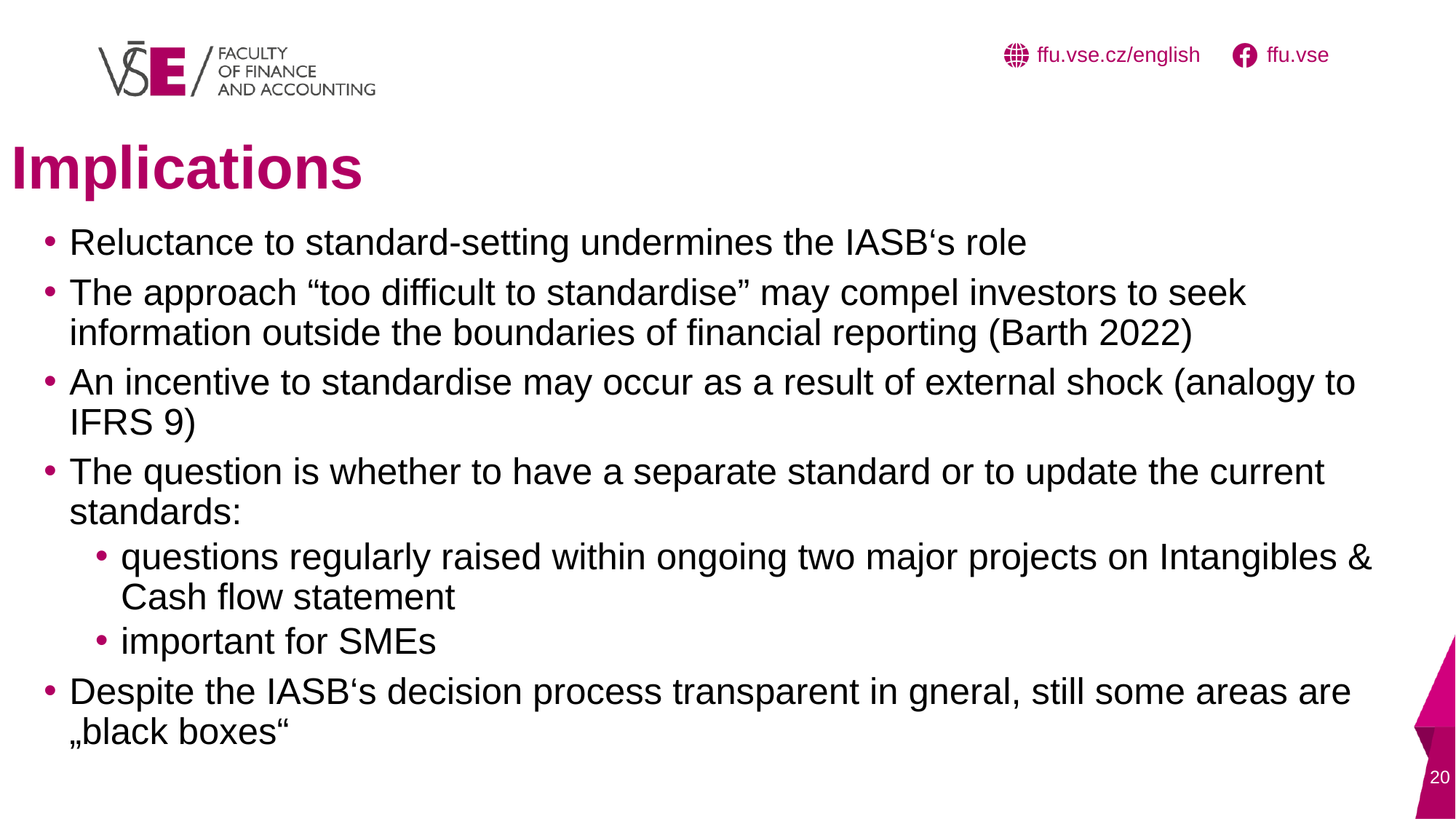

# Implications
Reluctance to standard-setting undermines the IASB‘s role
The approach “too difficult to standardise” may compel investors to seek information outside the boundaries of financial reporting (Barth 2022)
An incentive to standardise may occur as a result of external shock (analogy to IFRS 9)
The question is whether to have a separate standard or to update the current standards:
questions regularly raised within ongoing two major projects on Intangibles & Cash flow statement
important for SMEs
Despite the IASB‘s decision process transparent in gneral, still some areas are „black boxes“